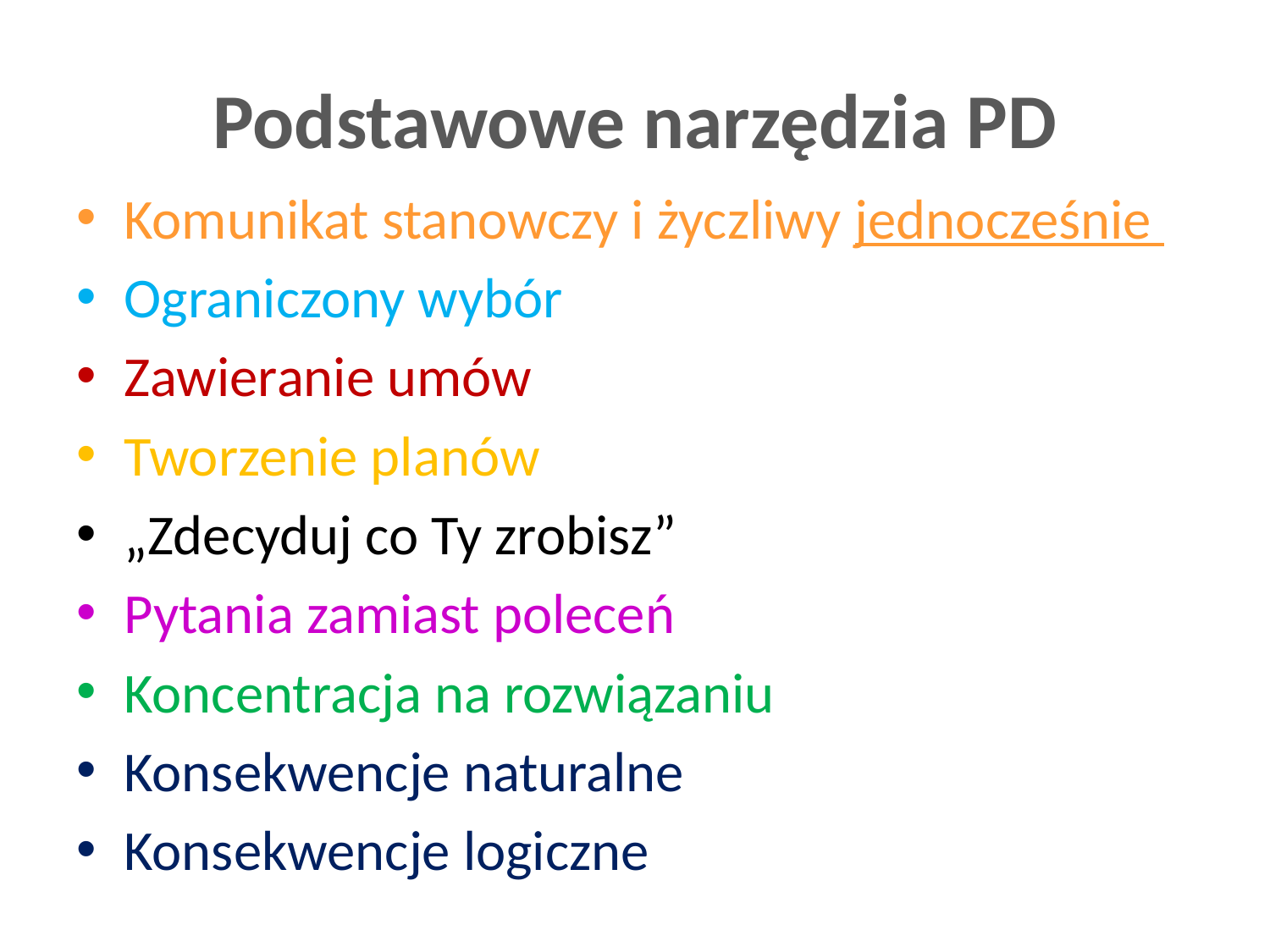

# Podstawowe narzędzia PD
Komunikat stanowczy i życzliwy jednocześnie
Ograniczony wybór
Zawieranie umów
Tworzenie planów
„Zdecyduj co Ty zrobisz”
Pytania zamiast poleceń
Koncentracja na rozwiązaniu
Konsekwencje naturalne
Konsekwencje logiczne